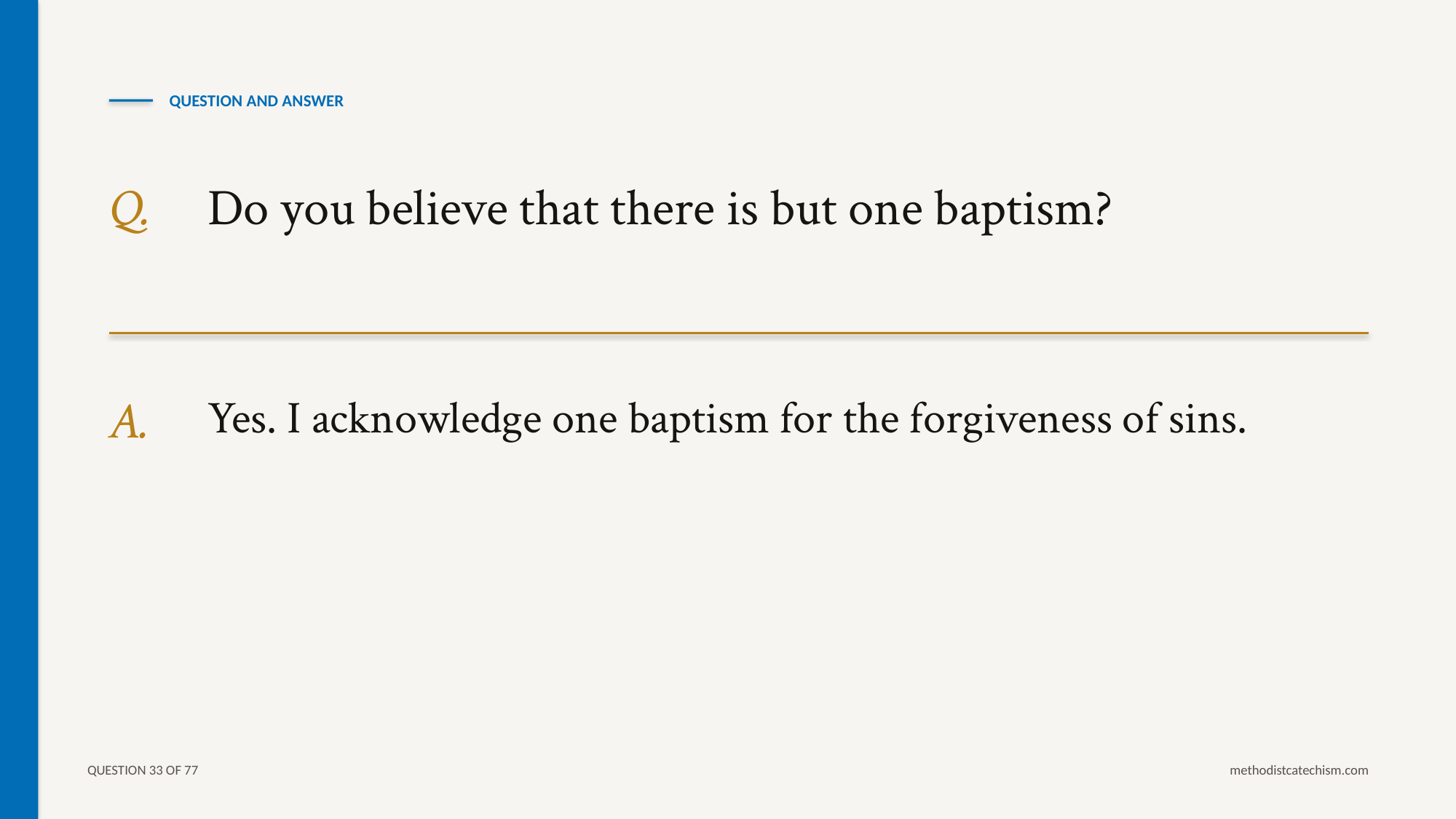

QUESTION AND ANSWER

Q.
Do you believe that there is but one baptism?
A.
Yes. I acknowledge one baptism for the forgiveness of sins.
QUESTION 33 OF 77
methodistcatechism.com